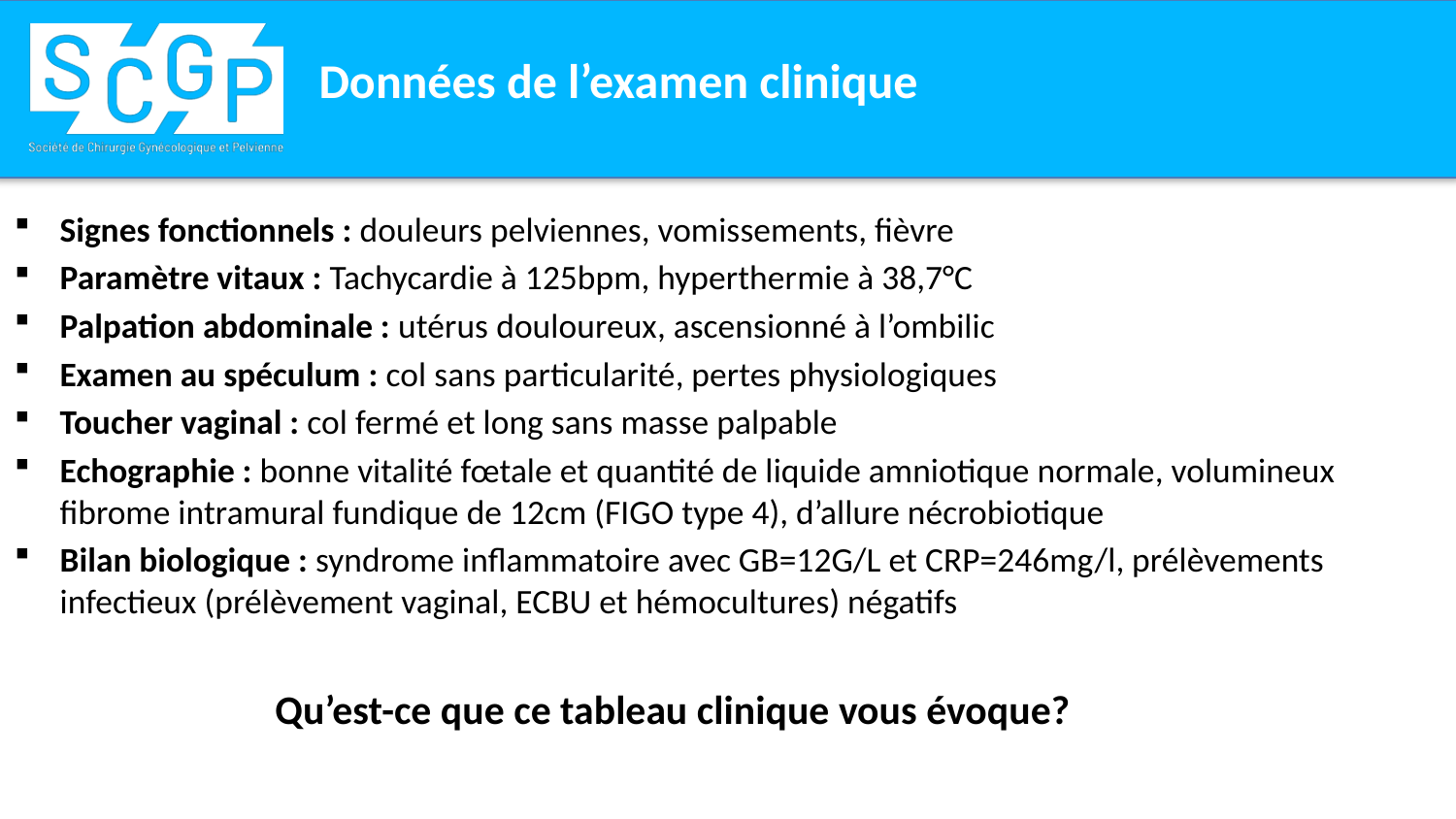

# Données de l’examen clinique
Signes fonctionnels : douleurs pelviennes, vomissements, fièvre
Paramètre vitaux : Tachycardie à 125bpm, hyperthermie à 38,7°C
Palpation abdominale : utérus douloureux, ascensionné à l’ombilic
Examen au spéculum : col sans particularité, pertes physiologiques
Toucher vaginal : col fermé et long sans masse palpable
Echographie : bonne vitalité fœtale et quantité de liquide amniotique normale, volumineux fibrome intramural fundique de 12cm (FIGO type 4), d’allure nécrobiotique
Bilan biologique : syndrome inflammatoire avec GB=12G/L et CRP=246mg/l, prélèvements infectieux (prélèvement vaginal, ECBU et hémocultures) négatifs

Qu’est-ce que ce tableau clinique vous évoque?